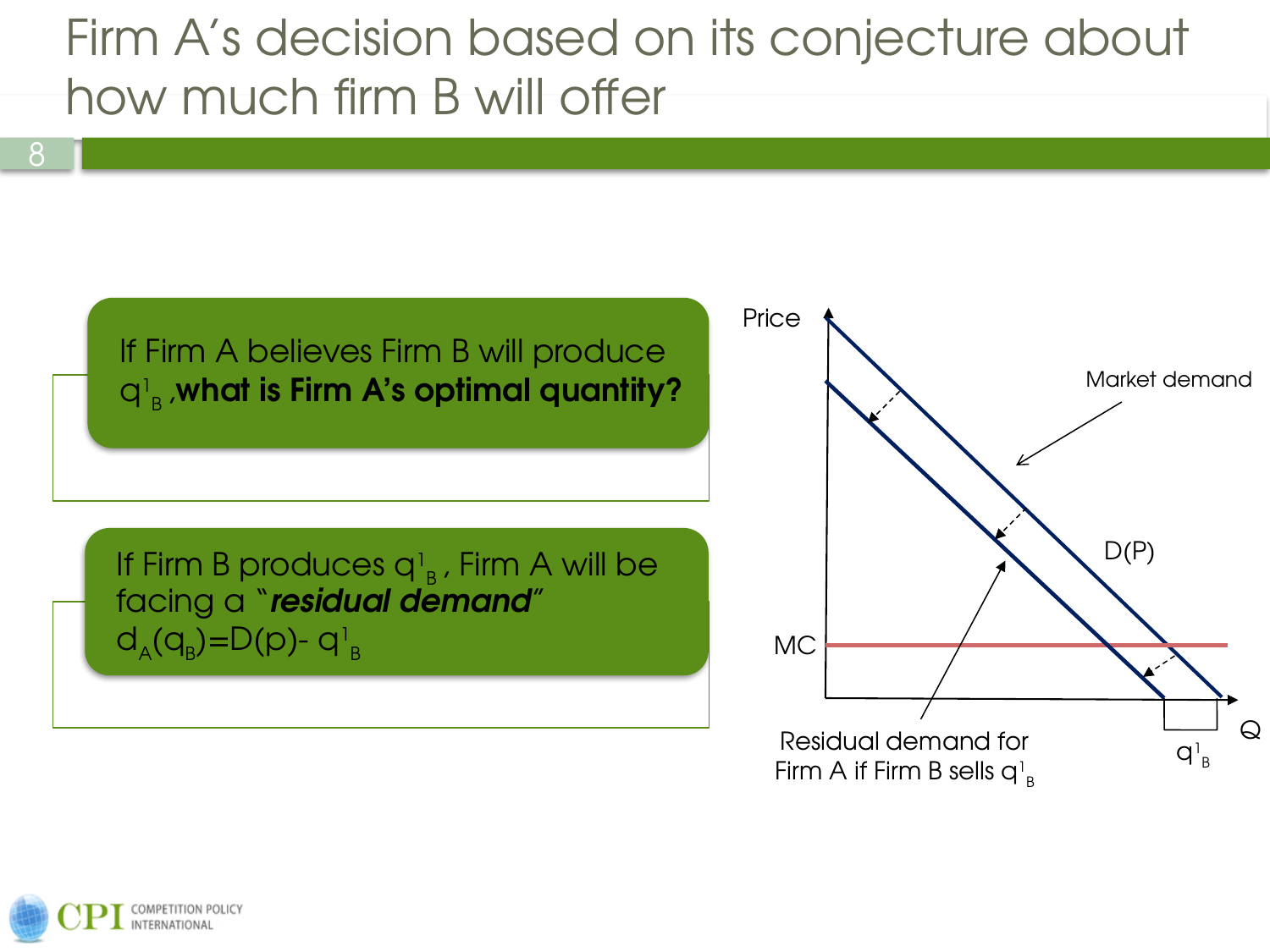

# Firm A’s decision based on its conjecture about how much firm B will offer
If Firm A believes Firm B will produce q1B ,what is Firm A’s optimal quantity?
If Firm B produces q1B , Firm A will be facing a “residual demand” dA(qB)=D(p)- q1B
Price

D(P)

MC

Q

q1B
Residual demand for Firm A if Firm B sells q1B
Market demand